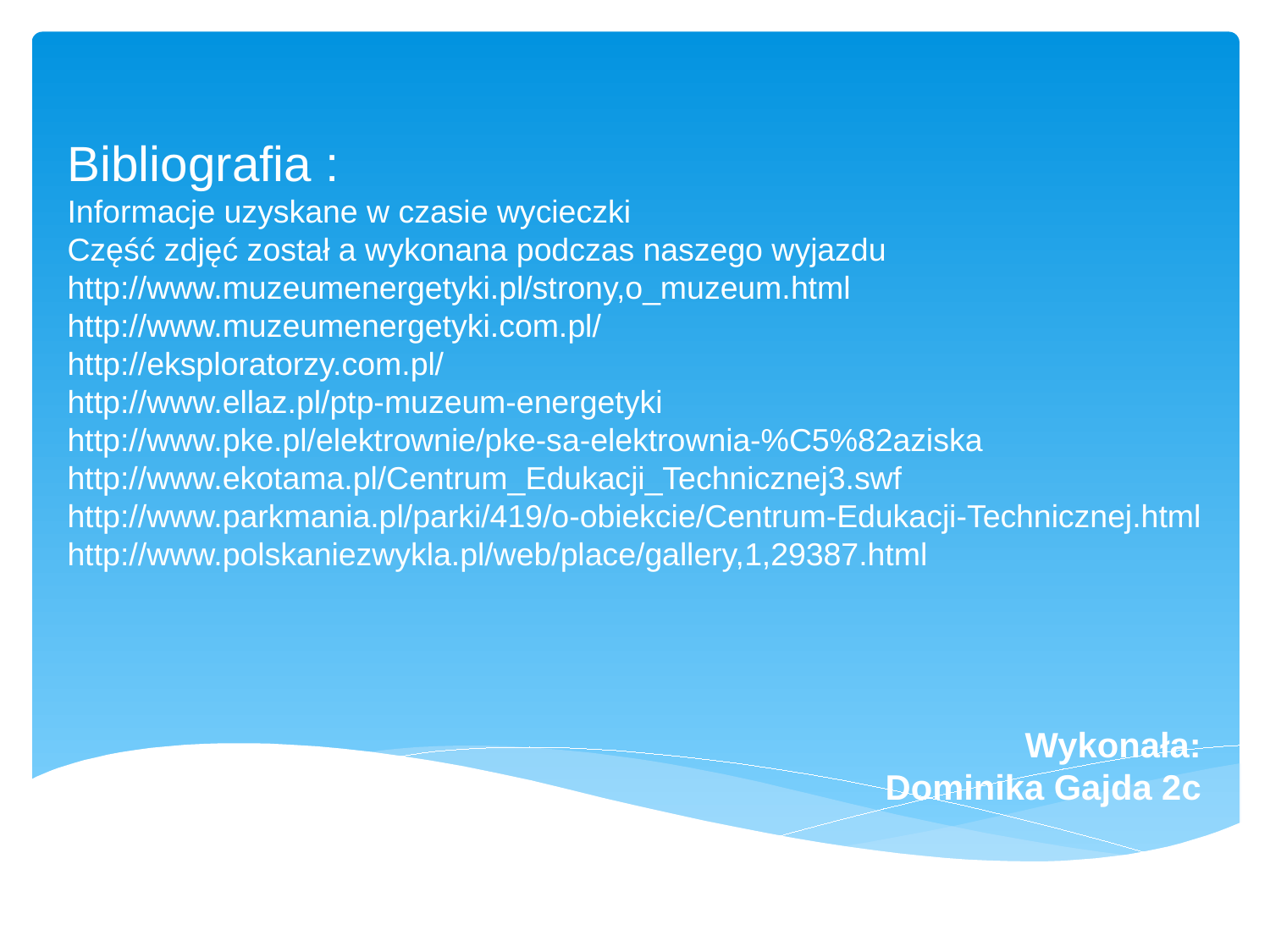

Bibliografia :
Informacje uzyskane w czasie wycieczki
Część zdjęć został a wykonana podczas naszego wyjazdu http://www.muzeumenergetyki.pl/strony,o_muzeum.html
http://www.muzeumenergetyki.com.pl/
http://eksploratorzy.com.pl/
http://www.ellaz.pl/ptp-muzeum-energetyki
http://www.pke.pl/elektrownie/pke-sa-elektrownia-%C5%82aziska
http://www.ekotama.pl/Centrum_Edukacji_Technicznej3.swf
http://www.parkmania.pl/parki/419/o-obiekcie/Centrum-Edukacji-Technicznej.html
http://www.polskaniezwykla.pl/web/place/gallery,1,29387.html

Wykonała:
Dominika Gajda 2c